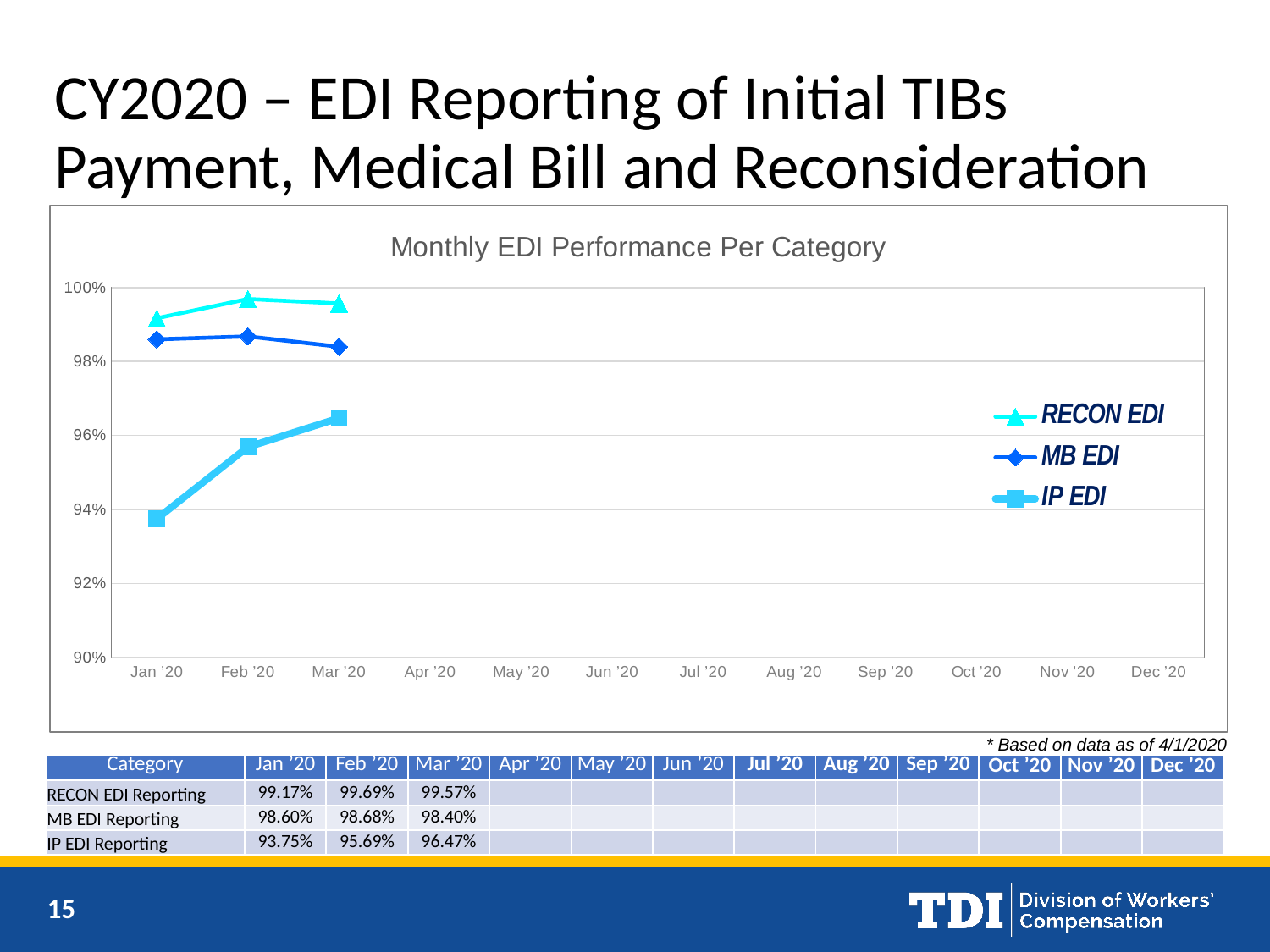

# CY2020 – EDI Reporting of Initial TIBs Payment, Medical Bill and Reconsideration

### Chart: Monthly EDI Performance Per Category

| Category | RECON EDI  | MB EDI  | IP EDI  |
|---|---|---|---|
| Jan ’20 | 0.9917 | 0.986 | 0.9375 |
| Feb ’20 | 0.9969 | 0.9868 | 0.9569 |
| Mar ’20 | 0.9957 | 0.984 | 0.9647 |
| Apr ’20 | None | None | None |
| May ’20 | None | None | None |
| Jun ’20 | None | None | None |
| Jul ’20 | None | None | None |
| Aug ’20 | None | None | None |
| Sep ’20 | None | None | None |
| Oct ’20 | None | None | None |
| Nov ’20 | None | None | None |
| Dec ’20 | None | None | None |
* Based on data as of 4/1/2020

| Category | Jan ’20 | Feb ’20 | Mar ’20 | Apr ’20 | May ’20 | Jun ’20 | Jul ’20 | Aug ’20 | Sep ’20 | Oct ’20 | Nov ’20 | Dec ’20 |
| --- | --- | --- | --- | --- | --- | --- | --- | --- | --- | --- | --- | --- |
| RECON EDI Reporting | 99.17% | 99.69% | 99.57% |  |  |  |  |  |  |  |  |  |
| MB EDI Reporting | 98.60% | 98.68% | 98.40% |  |  |  |  |  |  |  |  |  |
| IP EDI Reporting | 93.75% | 95.69% | 96.47% |  |  |  |  |  |  |  |  |  |